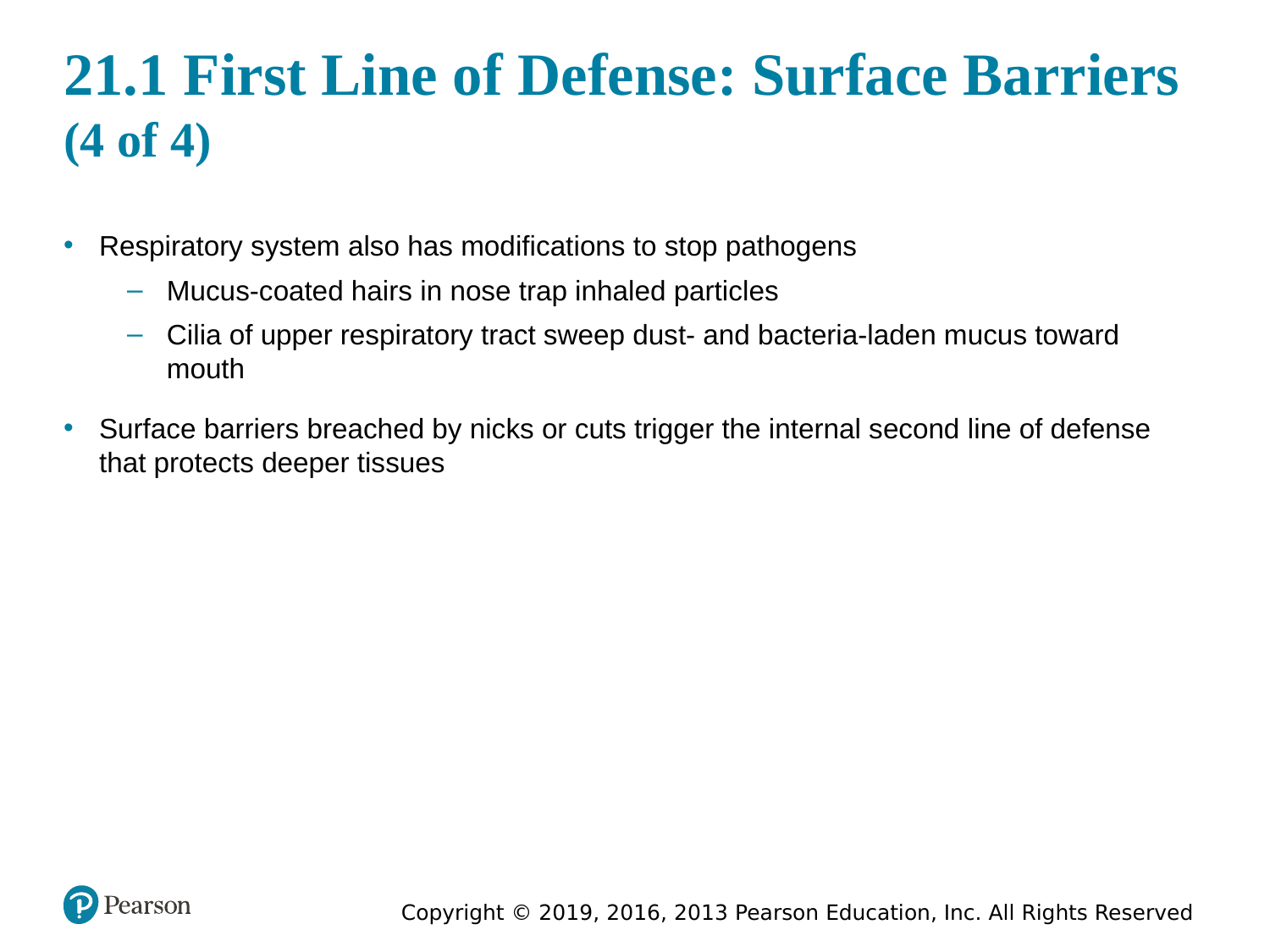

# 21.1 First Line of Defense: Surface Barriers (4 of 4)
Respiratory system also has modifications to stop pathogens
Mucus-coated hairs in nose trap inhaled particles
Cilia of upper respiratory tract sweep dust- and bacteria-laden mucus toward mouth
Surface barriers breached by nicks or cuts trigger the internal second line of defense that protects deeper tissues